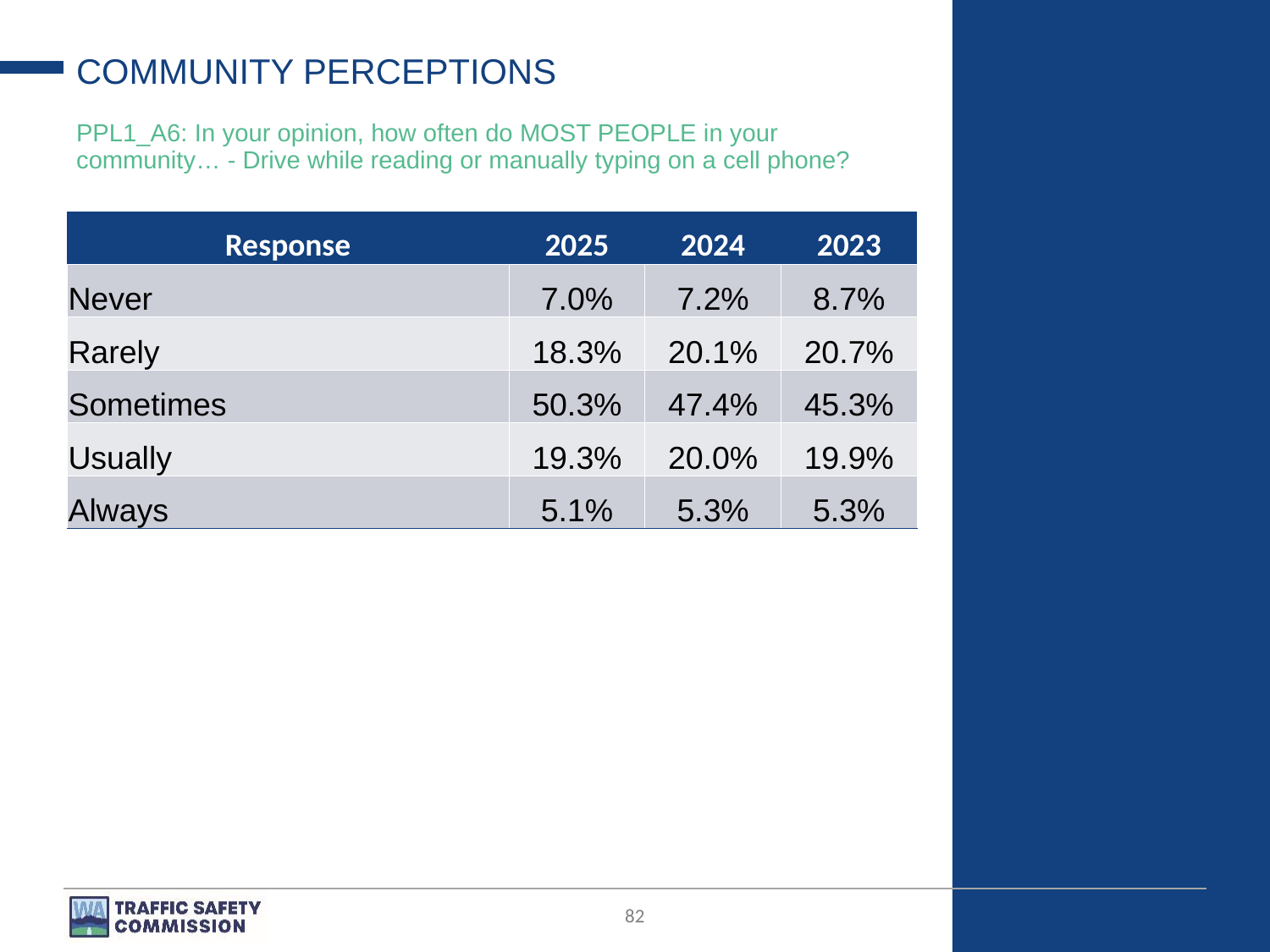

# COMMUNITY PERCEPTIONS
PPL1_A6: In your opinion, how often do MOST PEOPLE in your community… - Drive while reading or manually typing on a cell phone?
| Response | 2025 | 2024 | 2023 |
| --- | --- | --- | --- |
| Never | 7.0% | 7.2% | 8.7% |
| Rarely | 18.3% | 20.1% | 20.7% |
| Sometimes | 50.3% | 47.4% | 45.3% |
| Usually | 19.3% | 20.0% | 19.9% |
| Always | 5.1% | 5.3% | 5.3% |